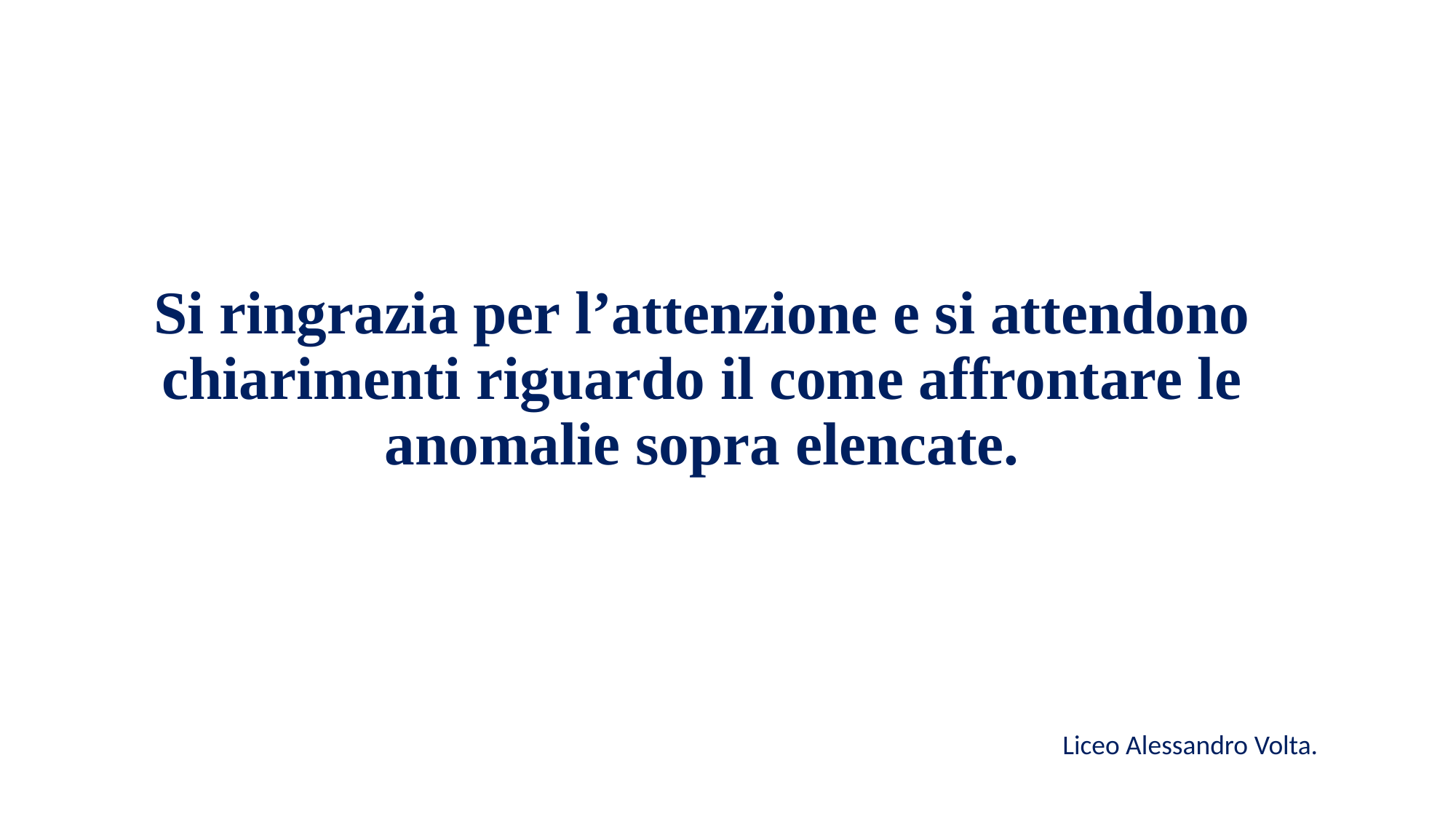

Si ringrazia per l’attenzione e si attendono chiarimenti riguardo il come affrontare le anomalie sopra elencate.
Liceo Alessandro Volta.